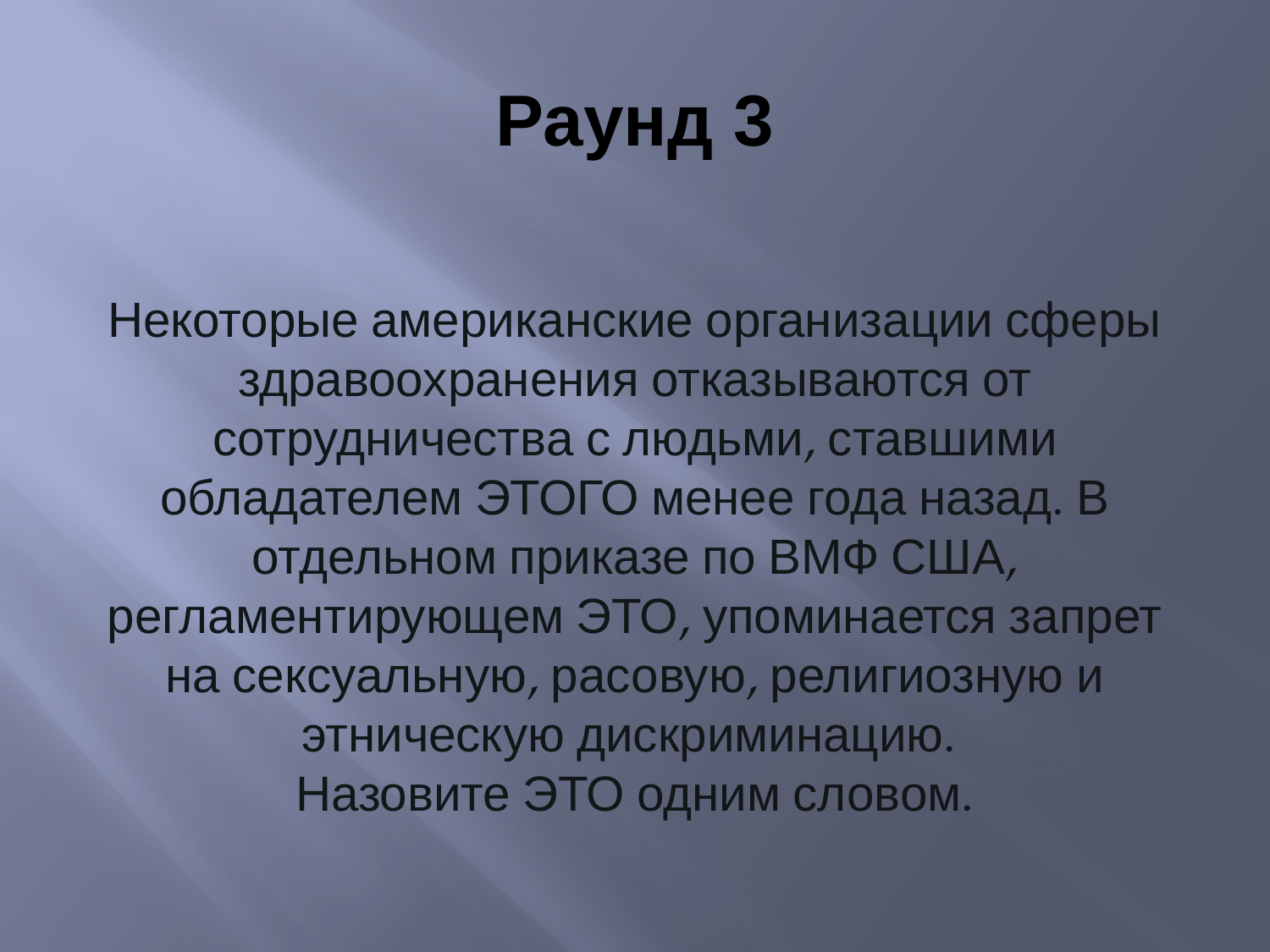

# Раунд 3

Некоторые американские организации сферы здравоохранения отказываются от сотрудничества с людьми, ставшими обладателем ЭТОГО менее года назад. В отдельном приказе по ВМФ США, регламентирующем ЭТО, упоминается запрет на сексуальную, расовую, религиозную и этническую дискриминацию.
Назовите ЭТО одним словом.